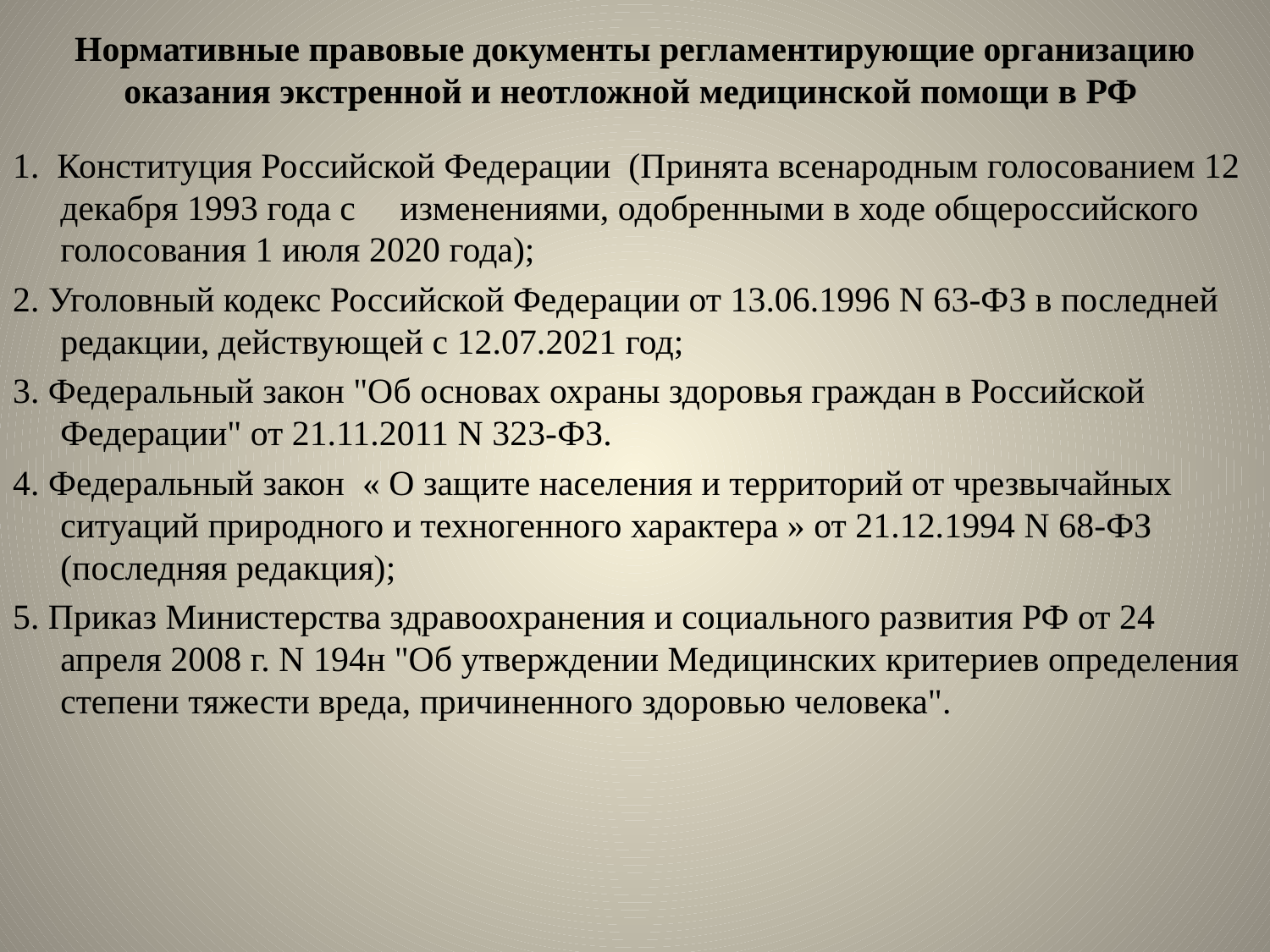

# Нормативные правовые документы регламентирующие организацию оказания экстренной и неотложной медицинской помощи в РФ
1.  Конституция Российской Федерации  (Принята всенародным голосованием 12 декабря 1993 года с     изменениями, одобренными в ходе общероссийского голосования 1 июля 2020 года);
2. Уголовный кодекс Российской Федерации от 13.06.1996 N 63-ФЗ в последней редакции, действующей с 12.07.2021 год;
3. Федеральный закон "Об основах охраны здоровья граждан в Российской Федерации" от 21.11.2011 N 323-ФЗ.
4. Федеральный закон  « О защите населения и территорий от чрезвычайных ситуаций природного и техногенного характера » от 21.12.1994 N 68-ФЗ (последняя редакция);
5. Приказ Министерства здравоохранения и социального развития РФ от 24 апреля 2008 г. N 194н "Об утверждении Медицинских критериев определения степени тяжести вреда, причиненного здоровью человека".